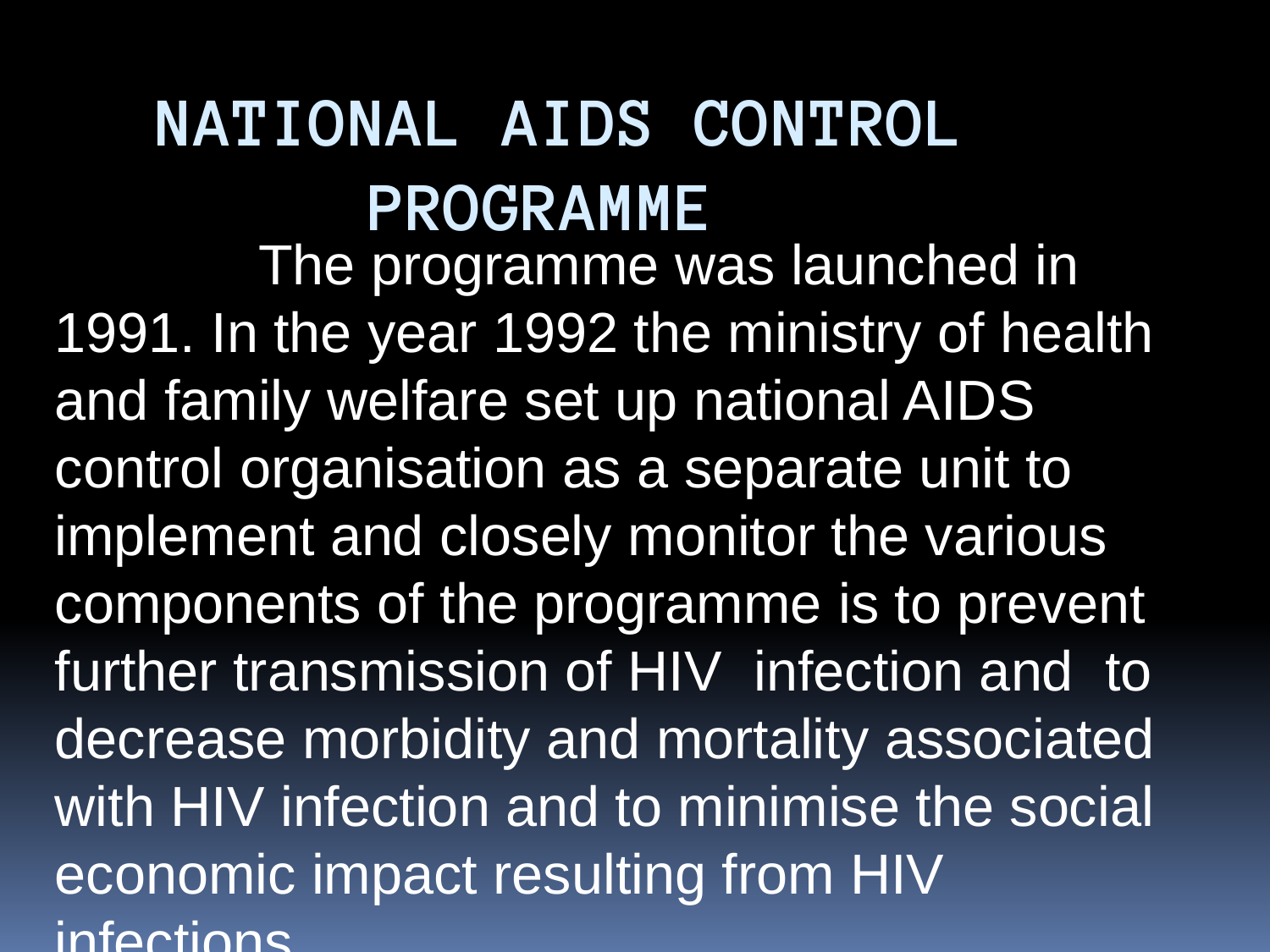

# NATIONAL AIDS CONTROL PROGRAMME
             The programme was launched in 1991. In the year 1992 the ministry of health and family welfare set up national AIDS control organisation as a separate unit to implement and closely monitor the various components of the programme is to prevent further transmission of HIV  infection and  to decrease morbidity and mortality associated with HIV infection and to minimise the social economic impact resulting from HIV infections.